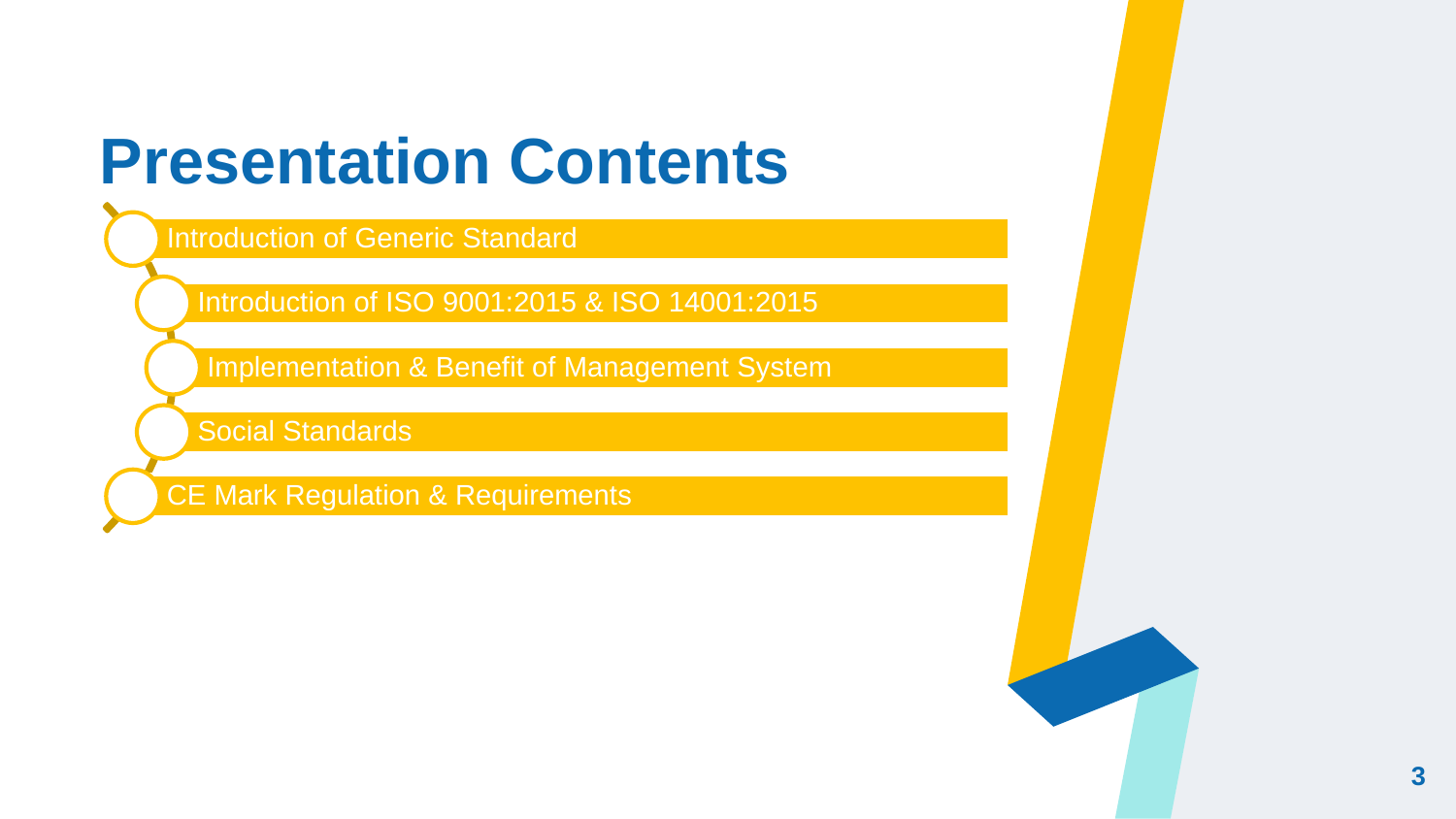

# Presentation Contents
Introduction of Generic Standard
Introduction of ISO 9001:2015 & ISO 14001:2015
Implementation & Benefit of Management System
Social Standards
CE Mark Regulation & Requirements
3